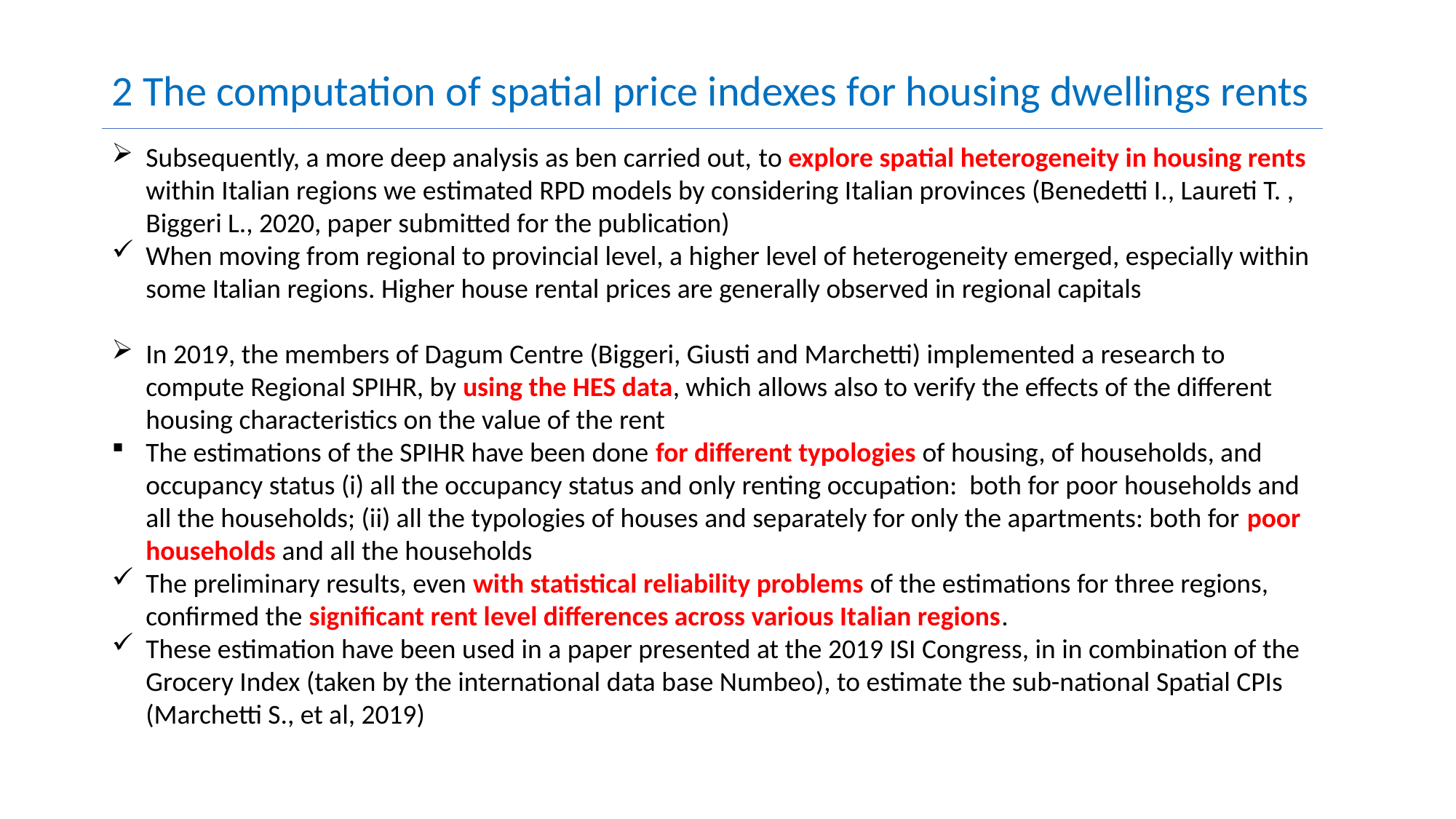

2 The computation of spatial price indexes for housing dwellings rents

Subsequently, a more deep analysis as ben carried out, to explore spatial heterogeneity in housing rents within Italian regions we estimated RPD models by considering Italian provinces (Benedetti I., Laureti T. , Biggeri L., 2020, paper submitted for the publication)
When moving from regional to provincial level, a higher level of heterogeneity emerged, especially within some Italian regions. Higher house rental prices are generally observed in regional capitals

In 2019, the members of Dagum Centre (Biggeri, Giusti and Marchetti) implemented a research to compute Regional SPIHR, by using the HES data, which allows also to verify the effects of the different housing characteristics on the value of the rent
The estimations of the SPIHR have been done for different typologies of housing, of households, and occupancy status (i) all the occupancy status and only renting occupation:  both for poor households and all the households; (ii) all the typologies of houses and separately for only the apartments: both for poor households and all the households
The preliminary results, even with statistical reliability problems of the estimations for three regions, confirmed the significant rent level differences across various Italian regions.
These estimation have been used in a paper presented at the 2019 ISI Congress, in in combination of the Grocery Index (taken by the international data base Numbeo), to estimate the sub-national Spatial CPIs (Marchetti S., et al, 2019)